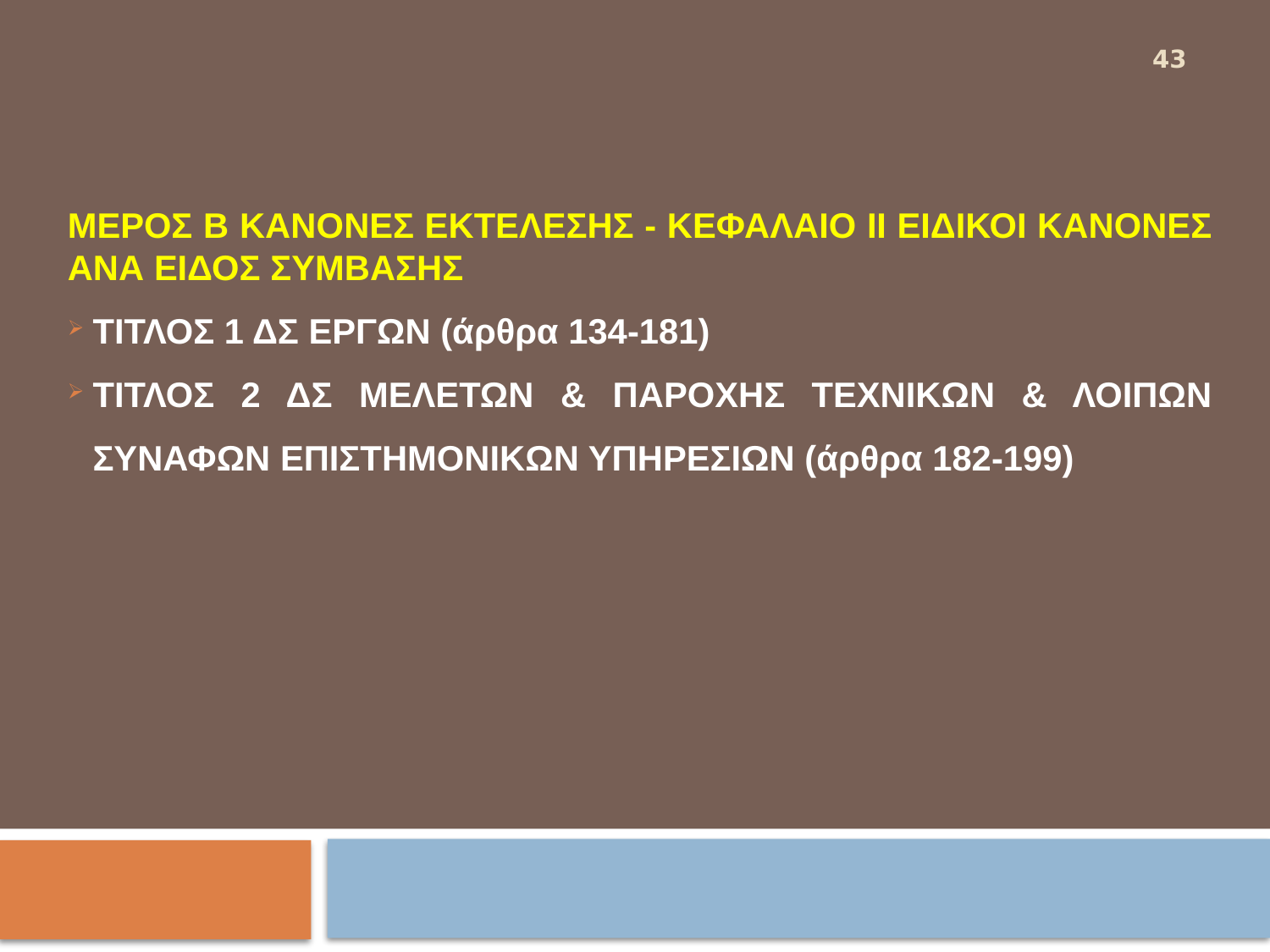

43
ΜΕΡΟΣ Β ΚΑΝΟΝΕΣ ΕΚΤΕΛΕΣΗΣ - ΚΕΦΑΛΑΙΟ ΙΙ ΕΙΔΙΚΟΙ ΚΑΝΟΝΕΣ ΑΝΑ ΕΙΔΟΣ ΣΥΜΒΑΣΗΣ
ΤΙΤΛΟΣ 1 ΔΣ ΕΡΓΩΝ (άρθρα 134-181)
ΤΙΤΛΟΣ 2 ΔΣ ΜΕΛΕΤΩΝ & ΠΑΡΟΧΗΣ ΤΕΧΝΙΚΩΝ & ΛΟΙΠΩΝ ΣΥΝΑΦΩΝ ΕΠΙΣΤΗΜΟΝΙΚΩΝ ΥΠΗΡΕΣΙΩΝ (άρθρα 182-199)

#